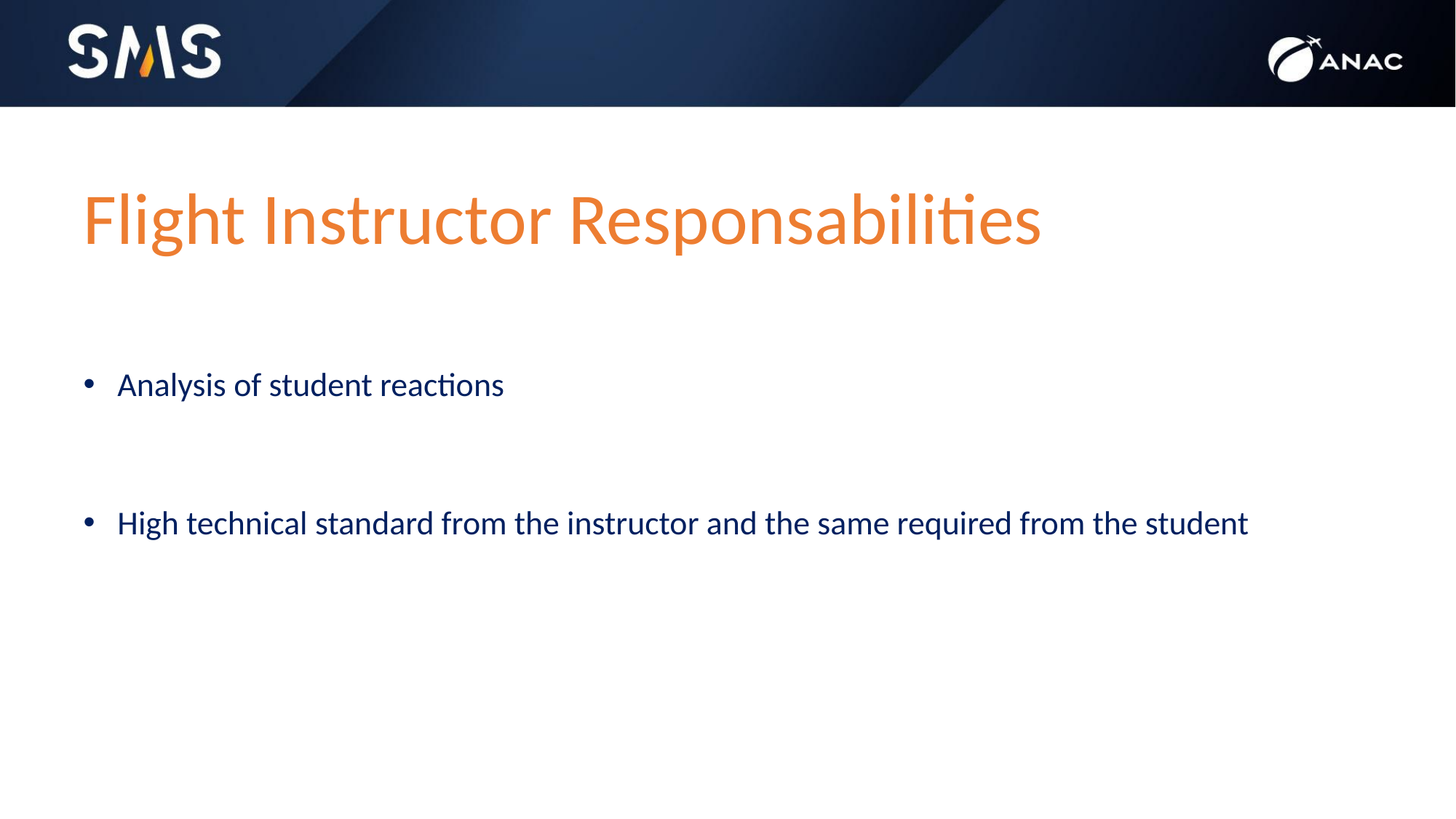

# Flight Instructor Responsabilities
Analysis of student reactions

High technical standard from the instructor and the same required from the student